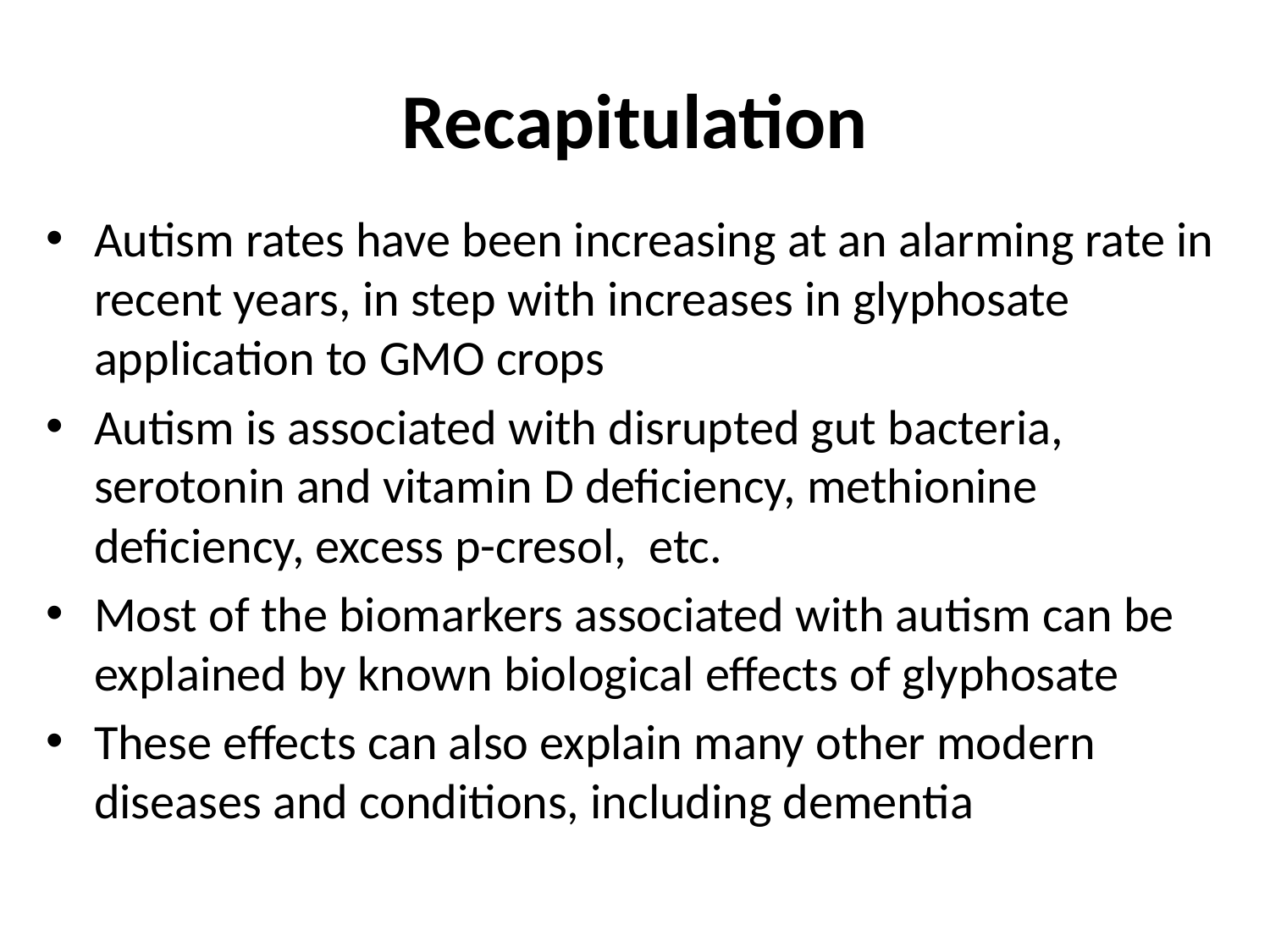

# Recapitulation
Autism rates have been increasing at an alarming rate in recent years, in step with increases in glyphosate application to GMO crops
Autism is associated with disrupted gut bacteria, serotonin and vitamin D deficiency, methionine deficiency, excess p-cresol,  etc.
Most of the biomarkers associated with autism can be explained by known biological effects of glyphosate
These effects can also explain many other modern diseases and conditions, including dementia